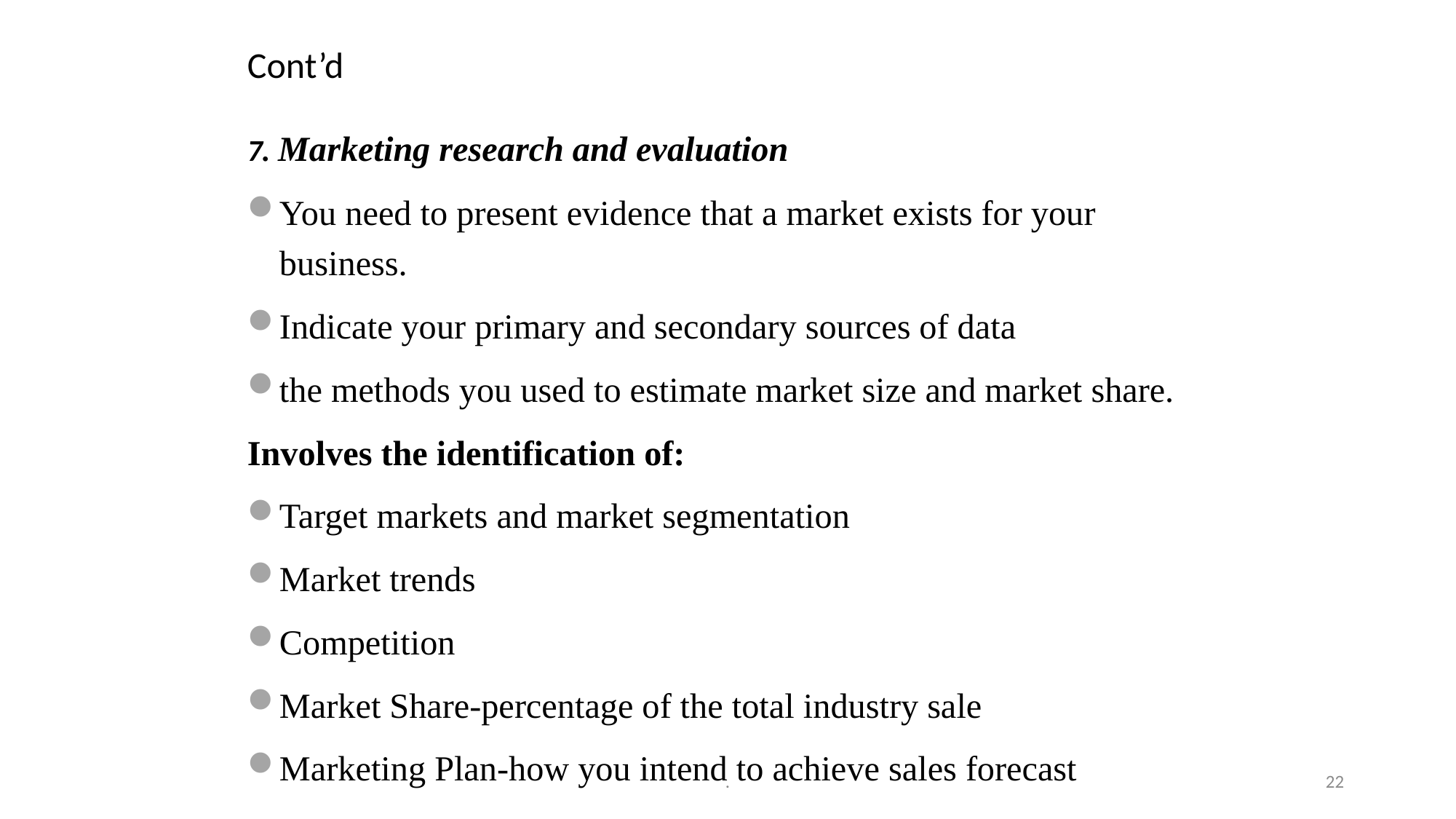

# Cont’d
7. Marketing research and evaluation
You need to present evidence that a market exists for your business.
Indicate your primary and secondary sources of data
the methods you used to estimate market size and market share.
Involves the identification of:
Target markets and market segmentation
Market trends
Competition
Market Share-percentage of the total industry sale
Marketing Plan-how you intend to achieve sales forecast

.
22